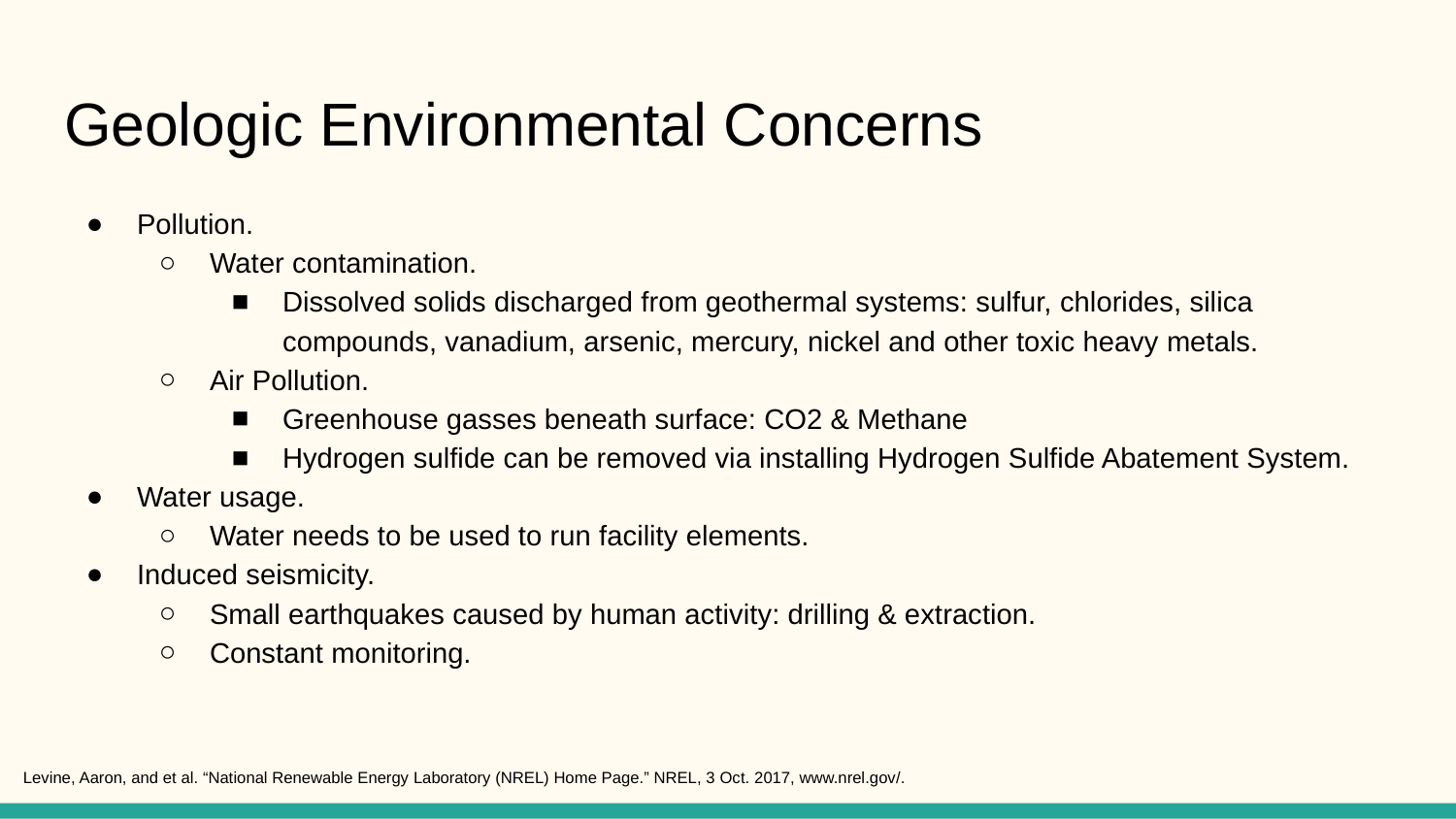

# Geologic Environmental Concerns
Pollution.
Water contamination.
Dissolved solids discharged from geothermal systems: sulfur, chlorides, silica compounds, vanadium, arsenic, mercury, nickel and other toxic heavy metals.
Air Pollution.
Greenhouse gasses beneath surface: CO2 & Methane
Hydrogen sulfide can be removed via installing Hydrogen Sulfide Abatement System.
Water usage.
Water needs to be used to run facility elements.
Induced seismicity.
Small earthquakes caused by human activity: drilling & extraction.
Constant monitoring.
Levine, Aaron, and et al. “National Renewable Energy Laboratory (NREL) Home Page.” NREL, 3 Oct. 2017, www.nrel.gov/.